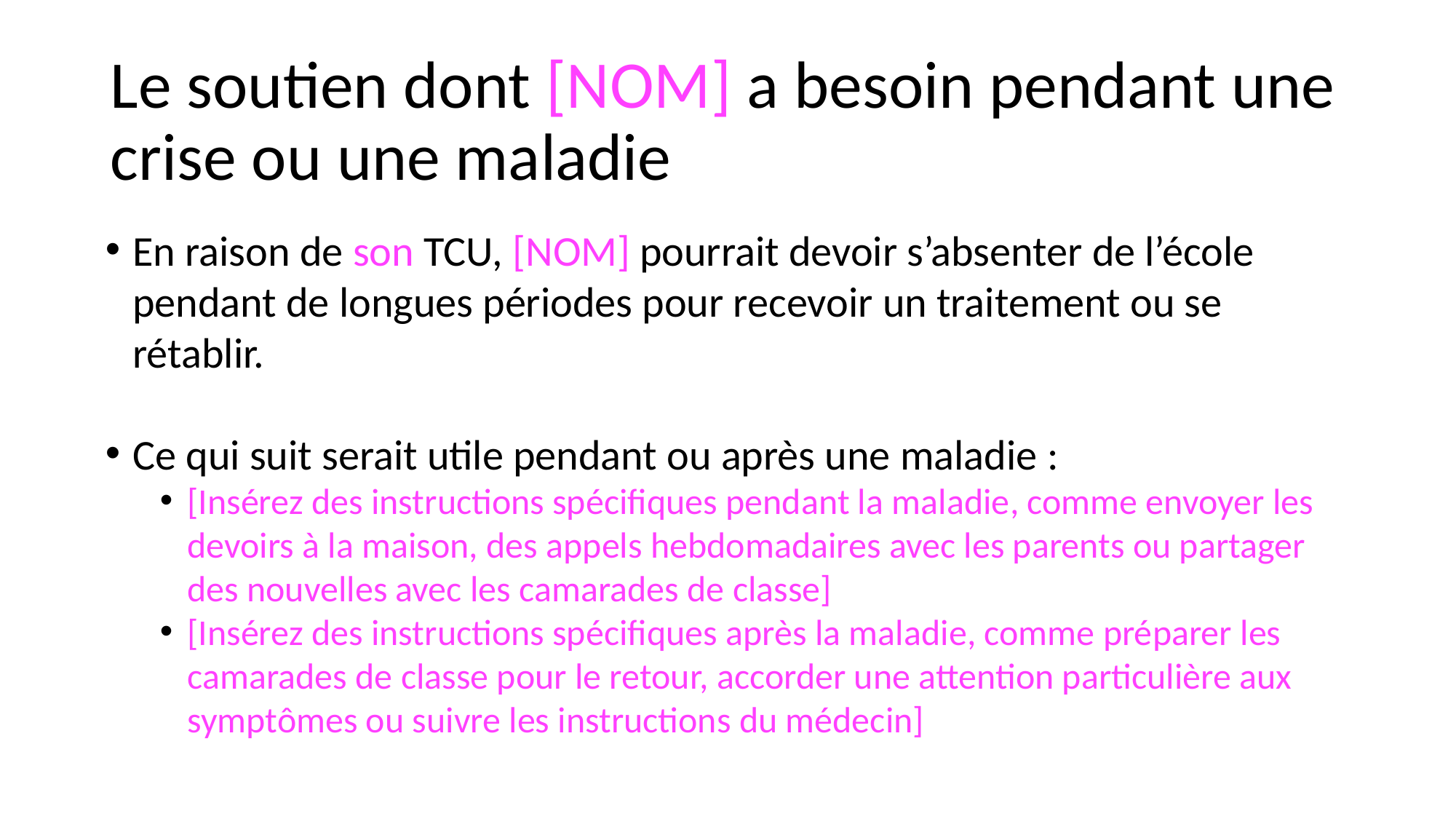

# Le soutien dont [NOM] a besoin pendant une crise ou une maladie
En raison de son TCU, [NOM] pourrait devoir s’absenter de l’école pendant de longues périodes pour recevoir un traitement ou se rétablir.
Ce qui suit serait utile pendant ou après une maladie :
[Insérez des instructions spécifiques pendant la maladie, comme envoyer les devoirs à la maison, des appels hebdomadaires avec les parents ou partager des nouvelles avec les camarades de classe]
[Insérez des instructions spécifiques après la maladie, comme préparer les camarades de classe pour le retour, accorder une attention particulière aux symptômes ou suivre les instructions du médecin]